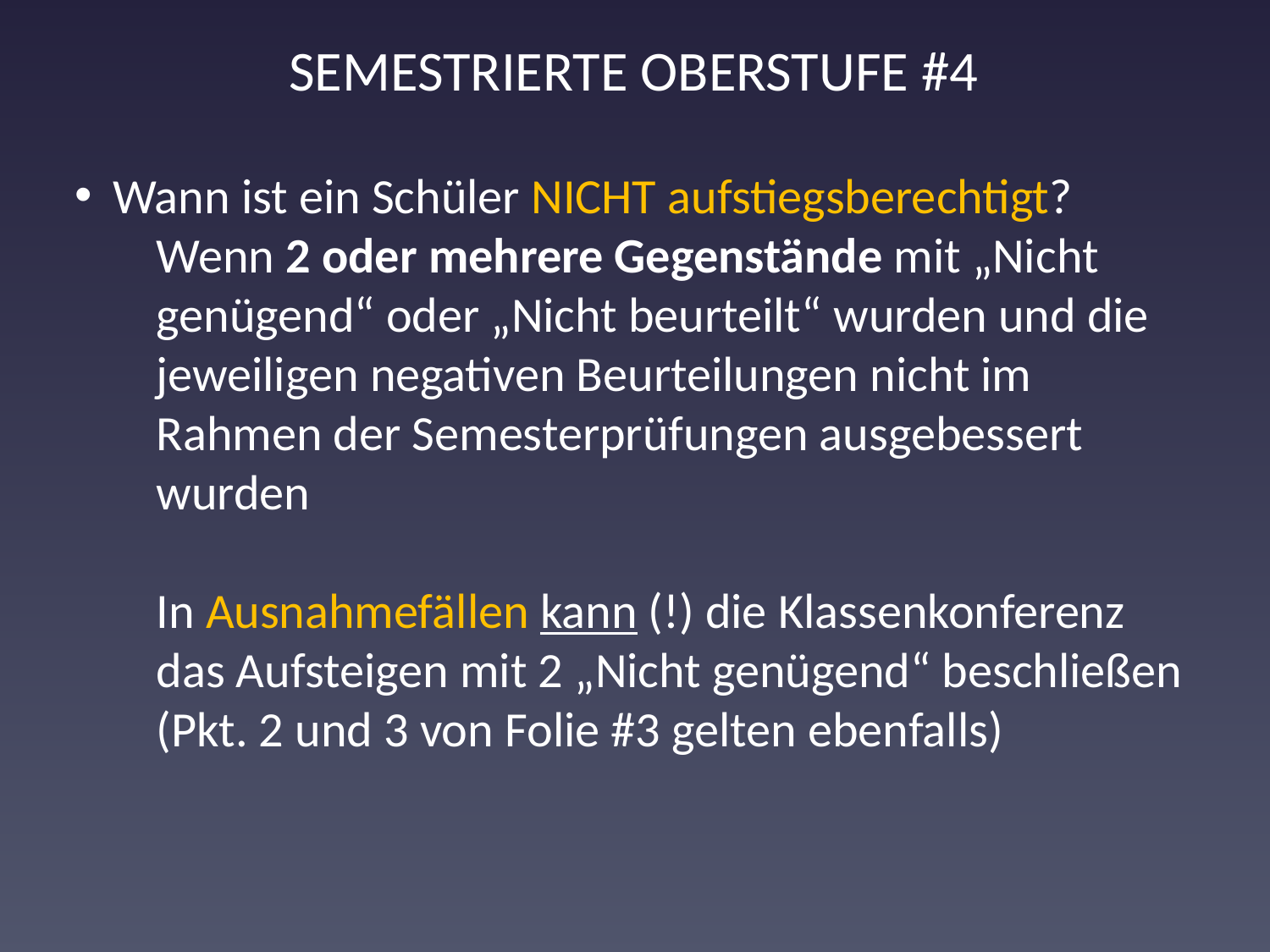

SEMESTRIERTE OBERSTUFE #4
Wann ist ein Schüler NICHT aufstiegsberechtigt?
Wenn 2 oder mehrere Gegenstände mit „Nicht genügend“ oder „Nicht beurteilt“ wurden und die jeweiligen negativen Beurteilungen nicht im Rahmen der Semesterprüfungen ausgebessert wurden
In Ausnahmefällen kann (!) die Klassenkonferenz das Aufsteigen mit 2 „Nicht genügend“ beschließen (Pkt. 2 und 3 von Folie #3 gelten ebenfalls)